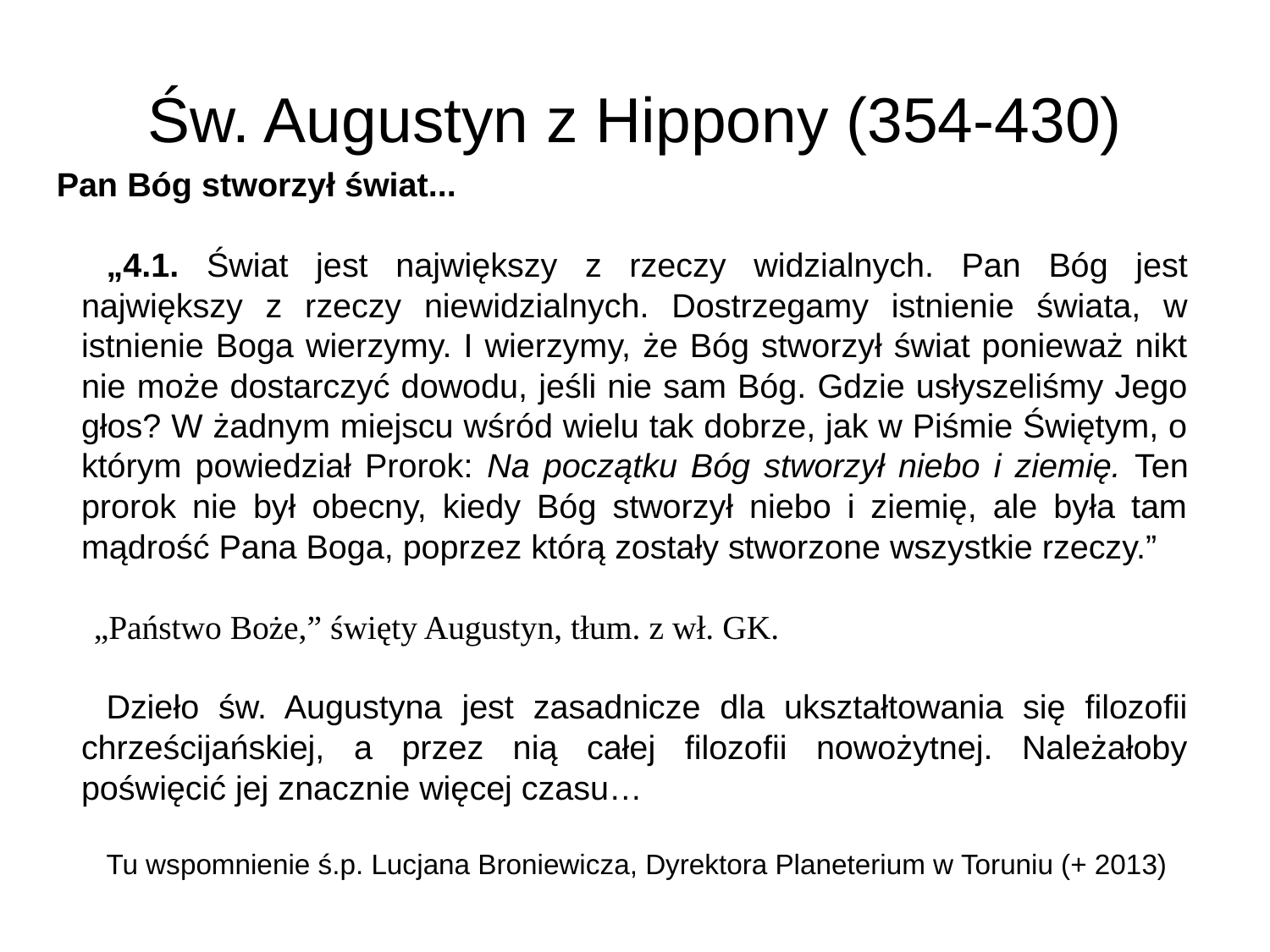

# Św. Augustyn z Hippony (354-430)
Pan Bóg stworzył świat...

„4.1. Świat jest największy z rzeczy widzialnych. Pan Bóg jest największy z rzeczy niewidzialnych. Dostrzegamy istnienie świata, w istnienie Boga wierzymy. I wierzymy, że Bóg stworzył świat ponieważ nikt nie może dostarczyć dowodu, jeśli nie sam Bóg. Gdzie usłyszeliśmy Jego głos? W żadnym miejscu wśród wielu tak dobrze, jak w Piśmie Świętym, o którym powiedział Prorok: Na początku Bóg stworzył niebo i ziemię. Ten prorok nie był obecny, kiedy Bóg stworzył niebo i ziemię, ale była tam mądrość Pana Boga, poprzez którą zostały stworzone wszystkie rzeczy.”

„Państwo Boże,” święty Augustyn, tłum. z wł. GK.

Dzieło św. Augustyna jest zasadnicze dla ukształtowania się filozofii chrześcijańskiej, a przez nią całej filozofii nowożytnej. Należałoby poświęcić jej znacznie więcej czasu…

Tu wspomnienie ś.p. Lucjana Broniewicza, Dyrektora Planeterium w Toruniu (+ 2013)